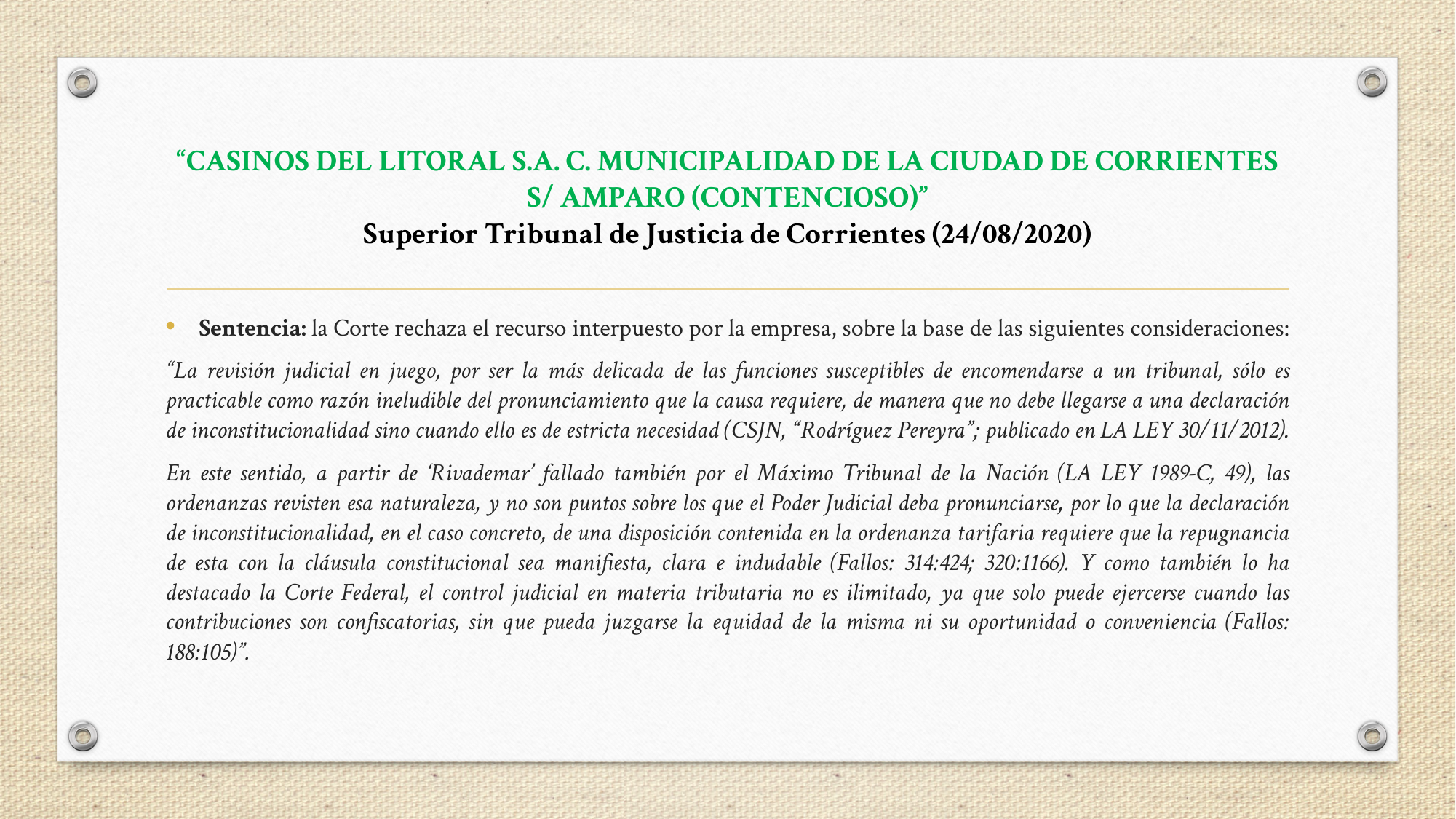

# “CASINOS DEL LITORAL S.A. C. MUNICIPALIDAD DE LA CIUDAD DE CORRIENTES S/ AMPARO (CONTENCIOSO)” Superior Tribunal de Justicia de Corrientes (24/08/2020)
Sentencia: la Corte rechaza el recurso interpuesto por la empresa, sobre la base de las siguientes consideraciones:
“La revisión judicial en juego, por ser la más delicada de las funciones susceptibles de encomendarse a un tribunal, sólo es practicable como razón ineludible del pronunciamiento que la causa requiere, de manera que no debe llegarse a una declaración de inconstitucionalidad sino cuando ello es de estricta necesidad (CSJN, “Rodríguez Pereyra”; publicado en LA LEY 30/11/2012).
En este sentido, a partir de ‘Rivademar’ fallado también por el Máximo Tribunal de la Nación (LA LEY 1989-C, 49), las ordenanzas revisten esa naturaleza, y no son puntos sobre los que el Poder Judicial deba pronunciarse, por lo que la declaración de inconstitucionalidad, en el caso concreto, de una disposición contenida en la ordenanza tarifaria requiere que la repugnancia de esta con la cláusula constitucional sea manifiesta, clara e indudable (Fallos: 314:424; 320:1166). Y como también lo ha destacado la Corte Federal, el control judicial en materia tributaria no es ilimitado, ya que solo puede ejercerse cuando las contribuciones son confiscatorias, sin que pueda juzgarse la equidad de la misma ni su oportunidad o conveniencia (Fallos: 188:105)”.